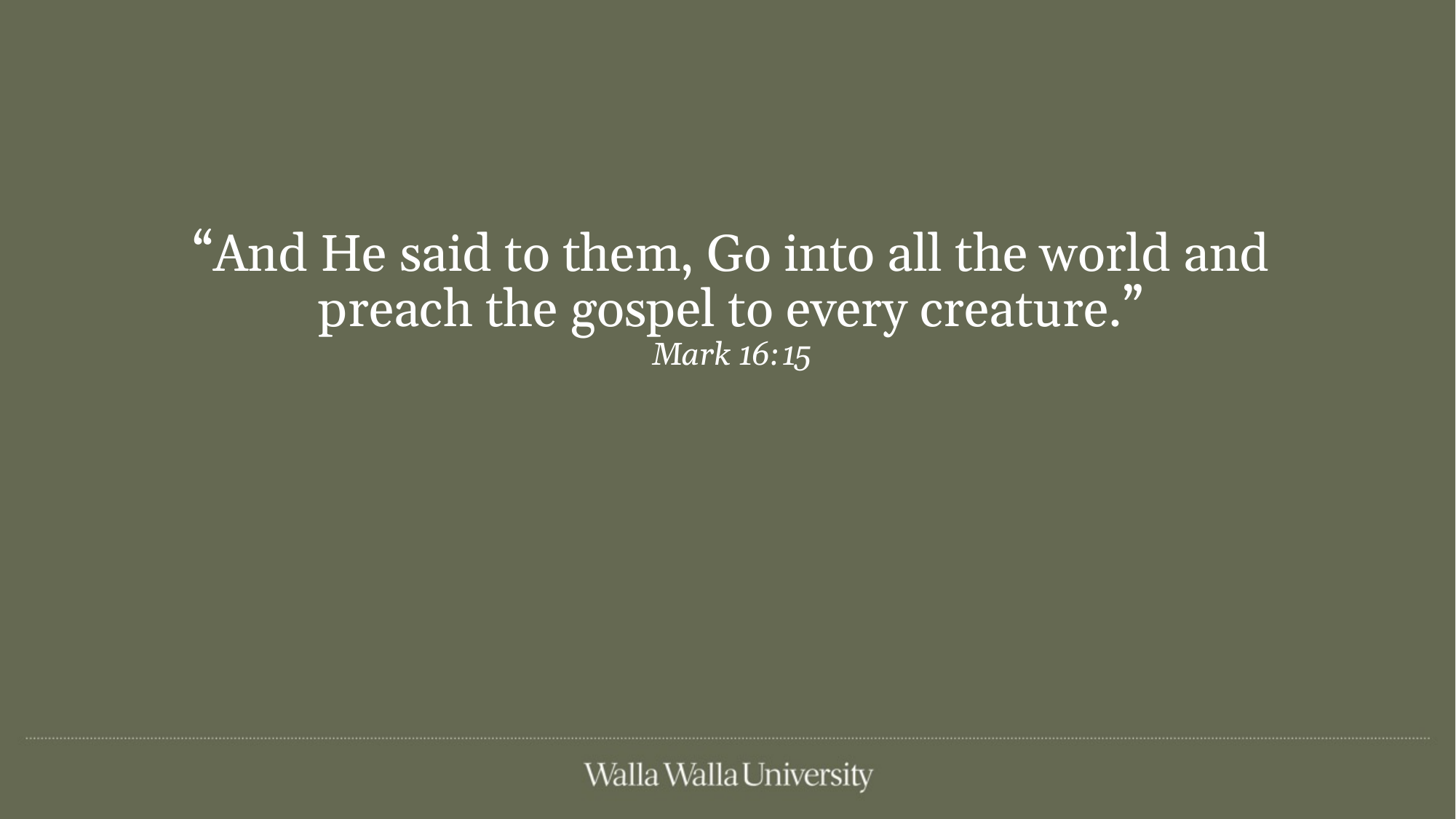

# “And He said to them, Go into all the world and preach the gospel to every creature.” Mark 16:15